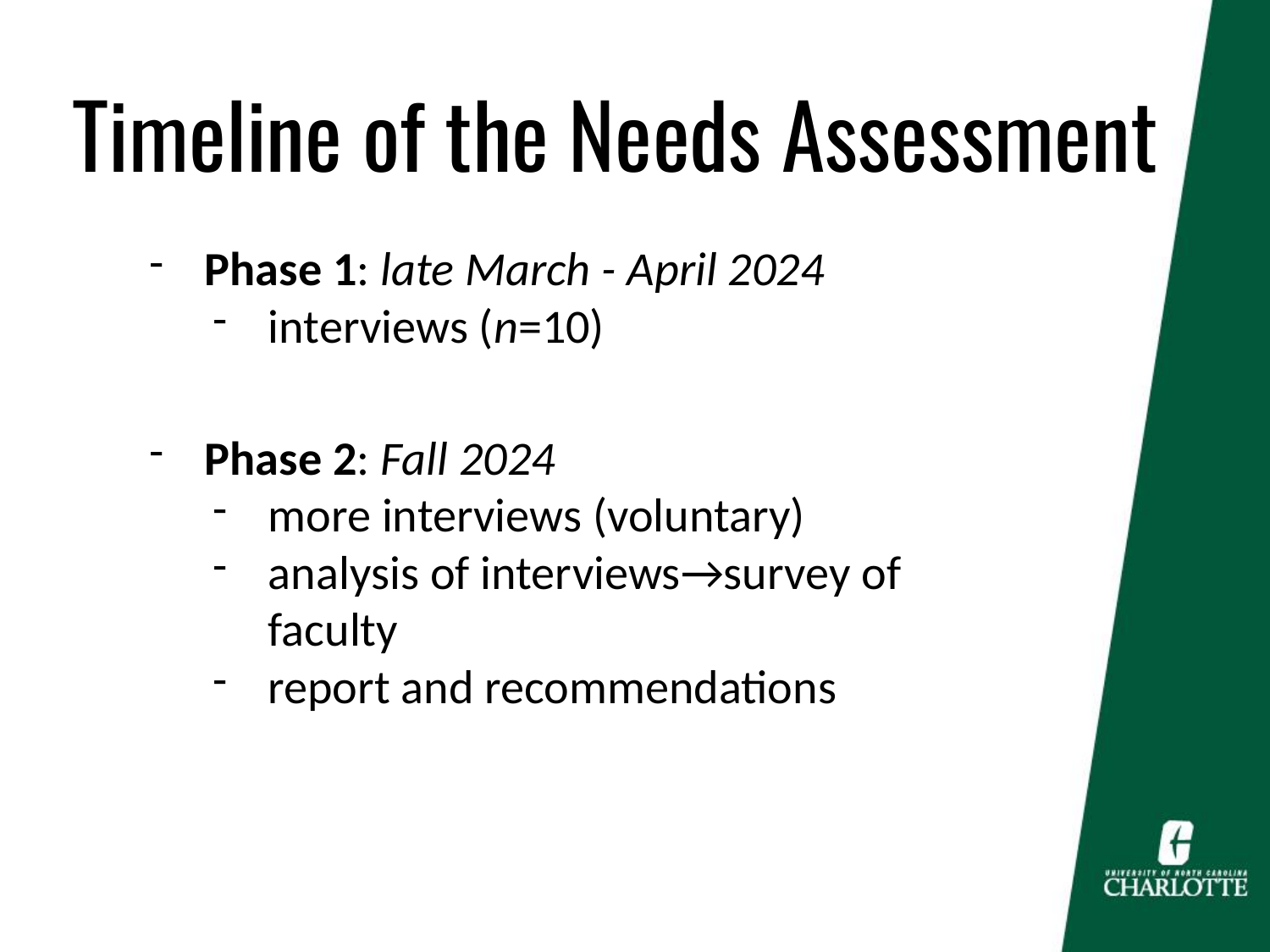

Timeline of the Needs Assessment
Phase 1: late March - April 2024
interviews (n=10)

Phase 2: Fall 2024
more interviews (voluntary)
analysis of interviews→survey of faculty
report and recommendations